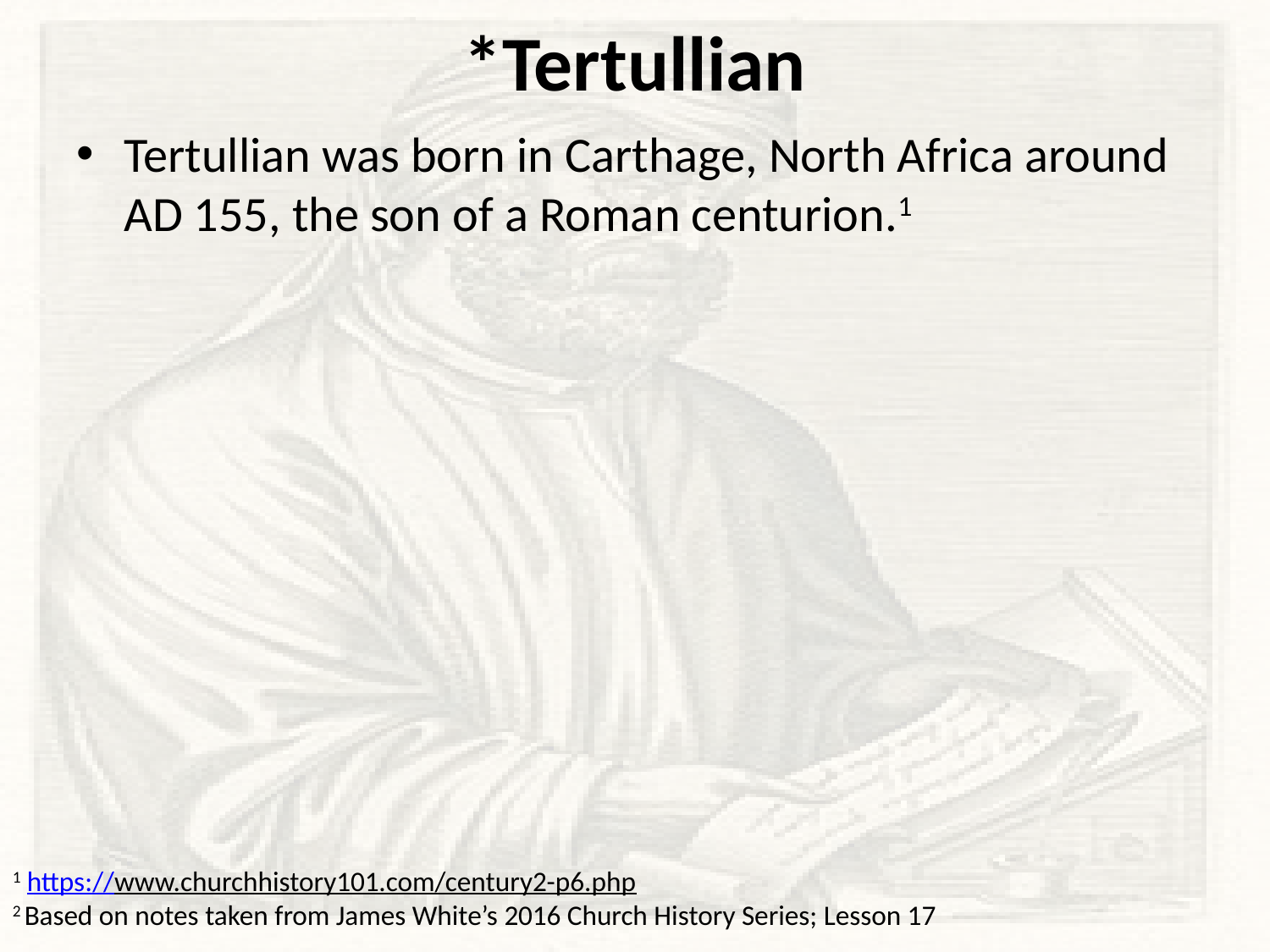

# *Tertullian
Tertullian was born in Carthage, North Africa around AD 155, the son of a Roman centurion.1
1 https://www.churchhistory101.com/century2-p6.php
2 Based on notes taken from James White’s 2016 Church History Series; Lesson 17